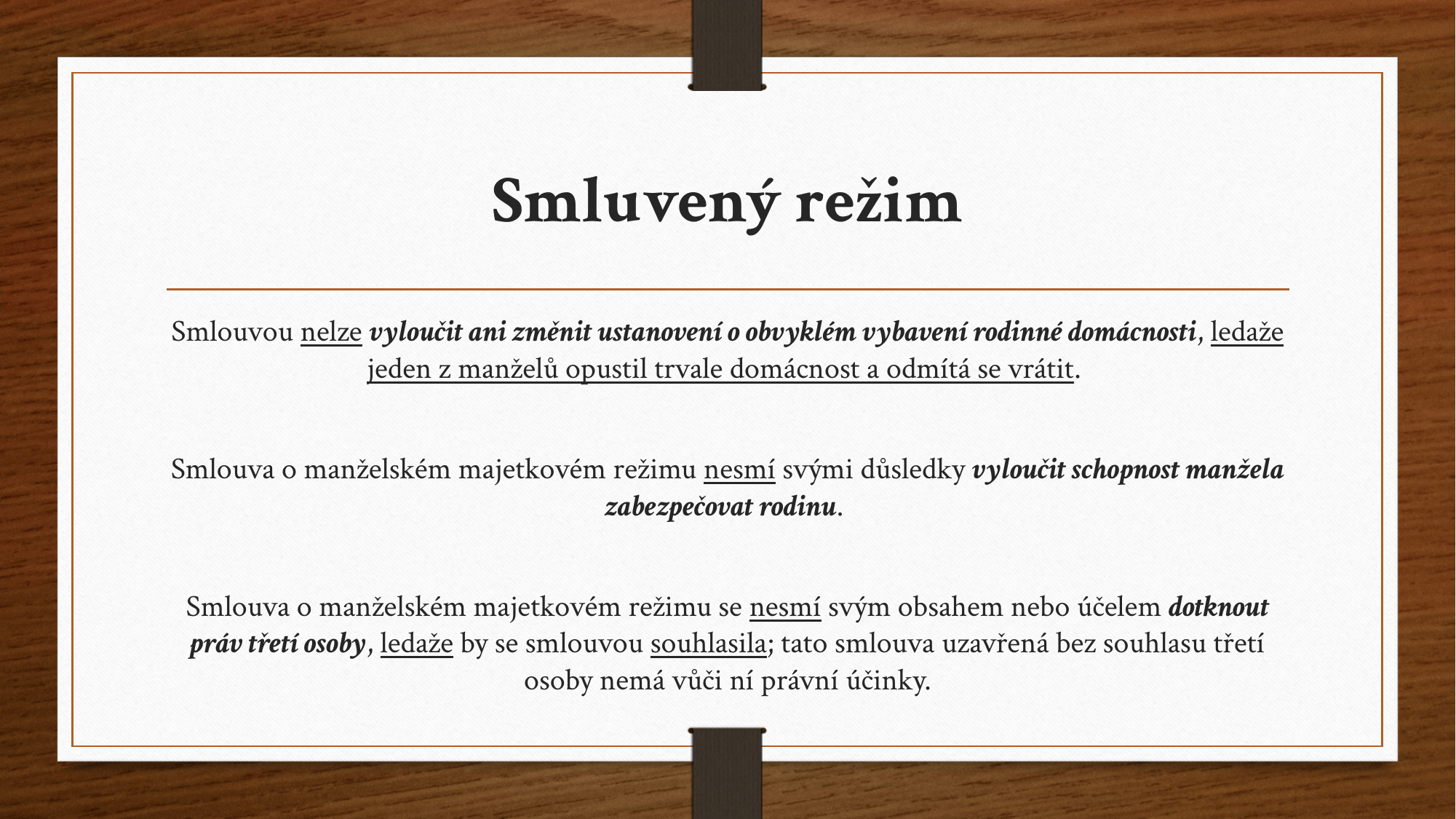

# Smluvený režim
Smlouvou nelze vyloučit ani změnit ustanovení o obvyklém vybavení rodinné domácnosti, ledaže jeden z manželů opustil trvale domácnost a odmítá se vrátit.

Smlouva o manželském majetkovém režimu nesmí svými důsledky vyloučit schopnost manžela zabezpečovat rodinu.

Smlouva o manželském majetkovém režimu se nesmí svým obsahem nebo účelem dotknout práv třetí osoby, ledaže by se smlouvou souhlasila; tato smlouva uzavřená bez souhlasu třetí osoby nemá vůči ní právní účinky.